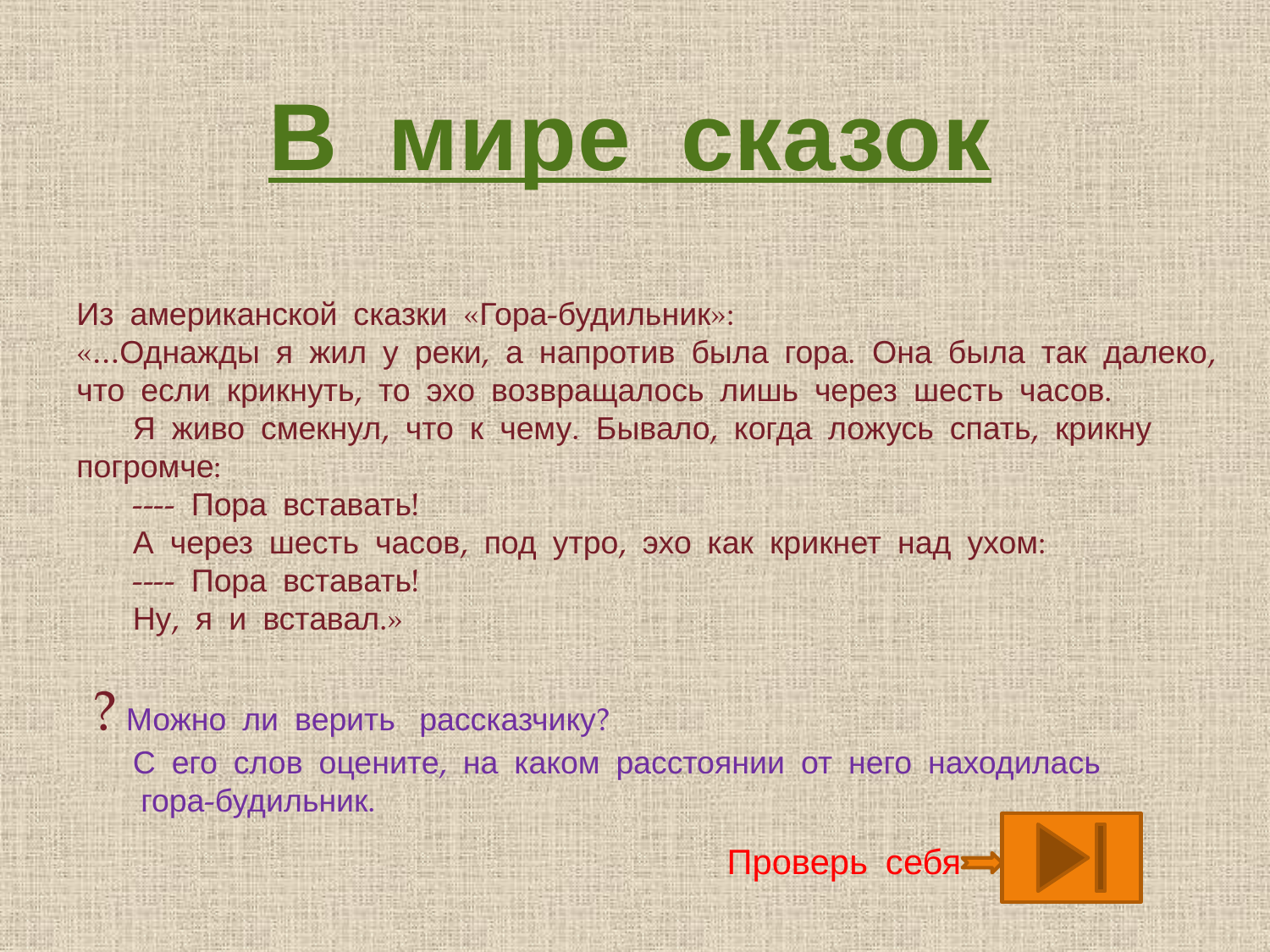

В  мире  сказок
Из  американской  сказки  «Гора-будильник»:
«…Однажды  я  жил  у  реки,  а  напротив  была  гора.  Она  была  так  далеко,
что  если  крикнуть,  то  эхо  возвращалось  лишь  через  шесть  часов.
       Я  живо  смекнул,  что  к  чему.  Бывало,  когда  ложусь  спать,  крикну
погромче:
       ----  Пора  вставать!
       А  через  шесть  часов,  под  утро,  эхо  как  крикнет  над  ухом:
       ----  Пора  вставать!
       Ну,  я  и  вставал.»

  ? Можно  ли  верить   рассказчику?
       С  его  слов  оцените,  на  каком  расстоянии  от  него  находилась
        гора-будильник.

Проверь  себя